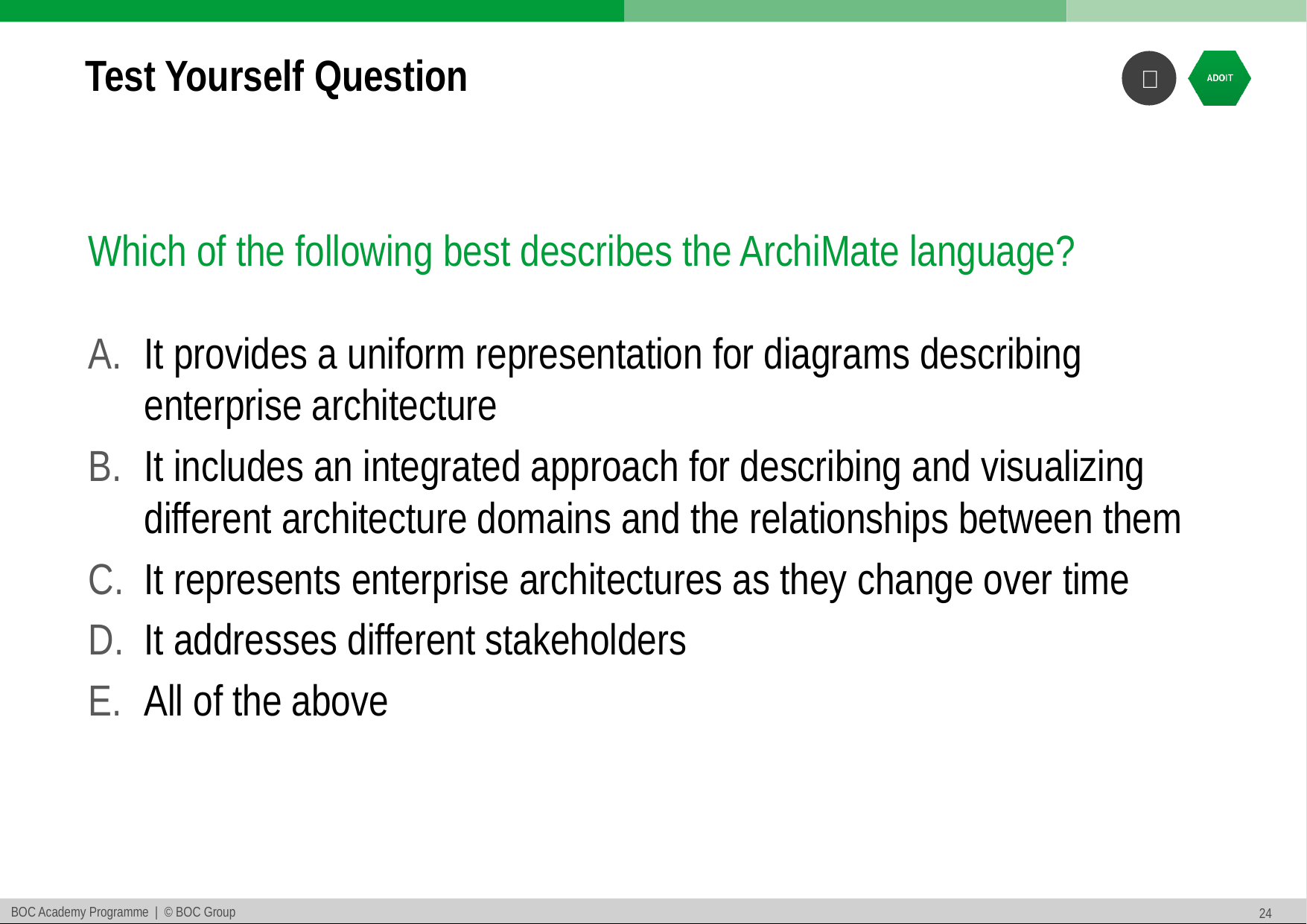

# Test Yourself Question

Which of the following best describes the ArchiMate language?

It provides a uniform representation for diagrams describing enterprise architecture
It includes an integrated approach for describing and visualizing different architecture domains and the relationships between them
It represents enterprise architectures as they change over time
It addresses different stakeholders
All of the above